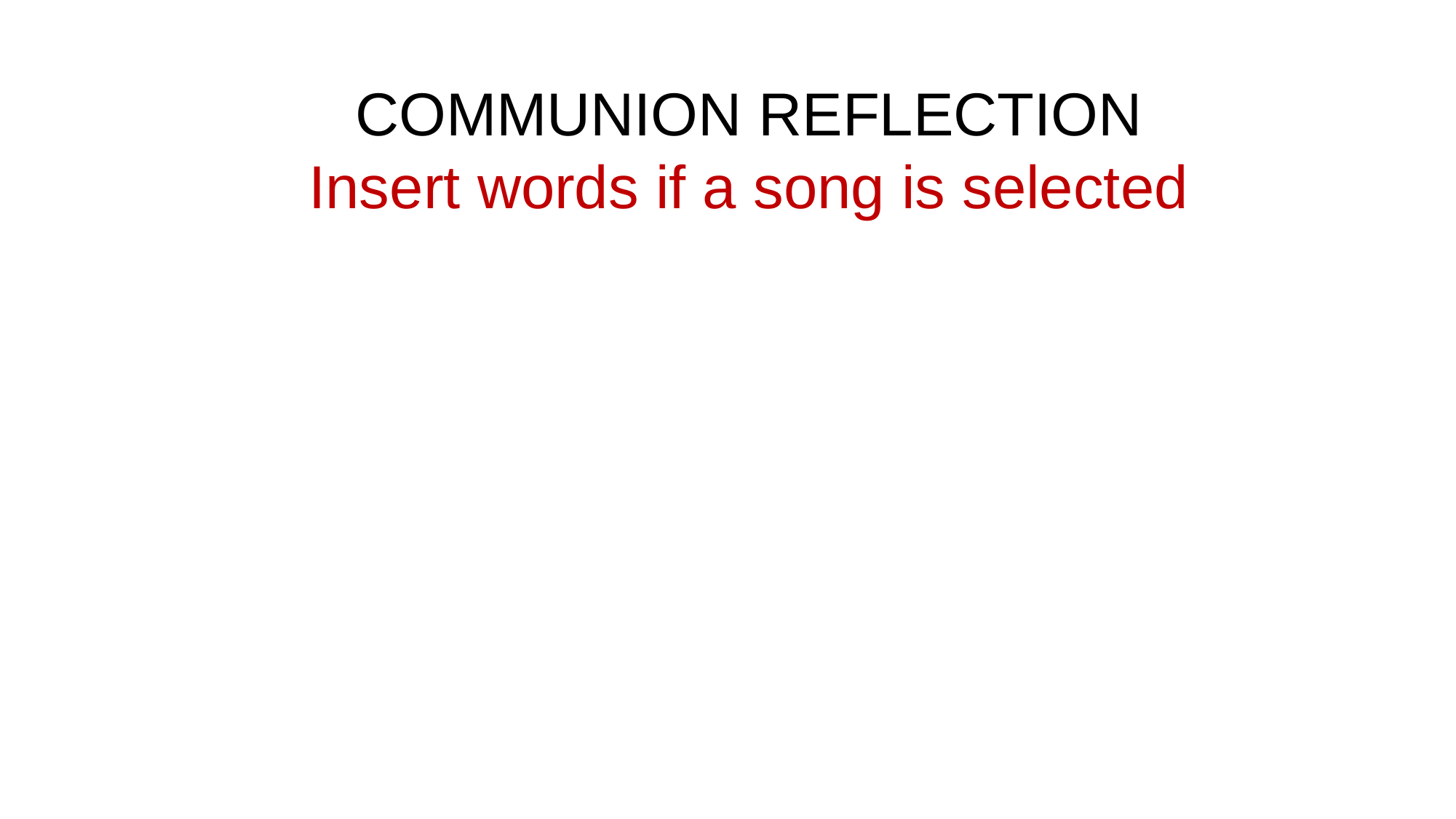

COMMUNION REFLECTION
Insert words if a song is selected